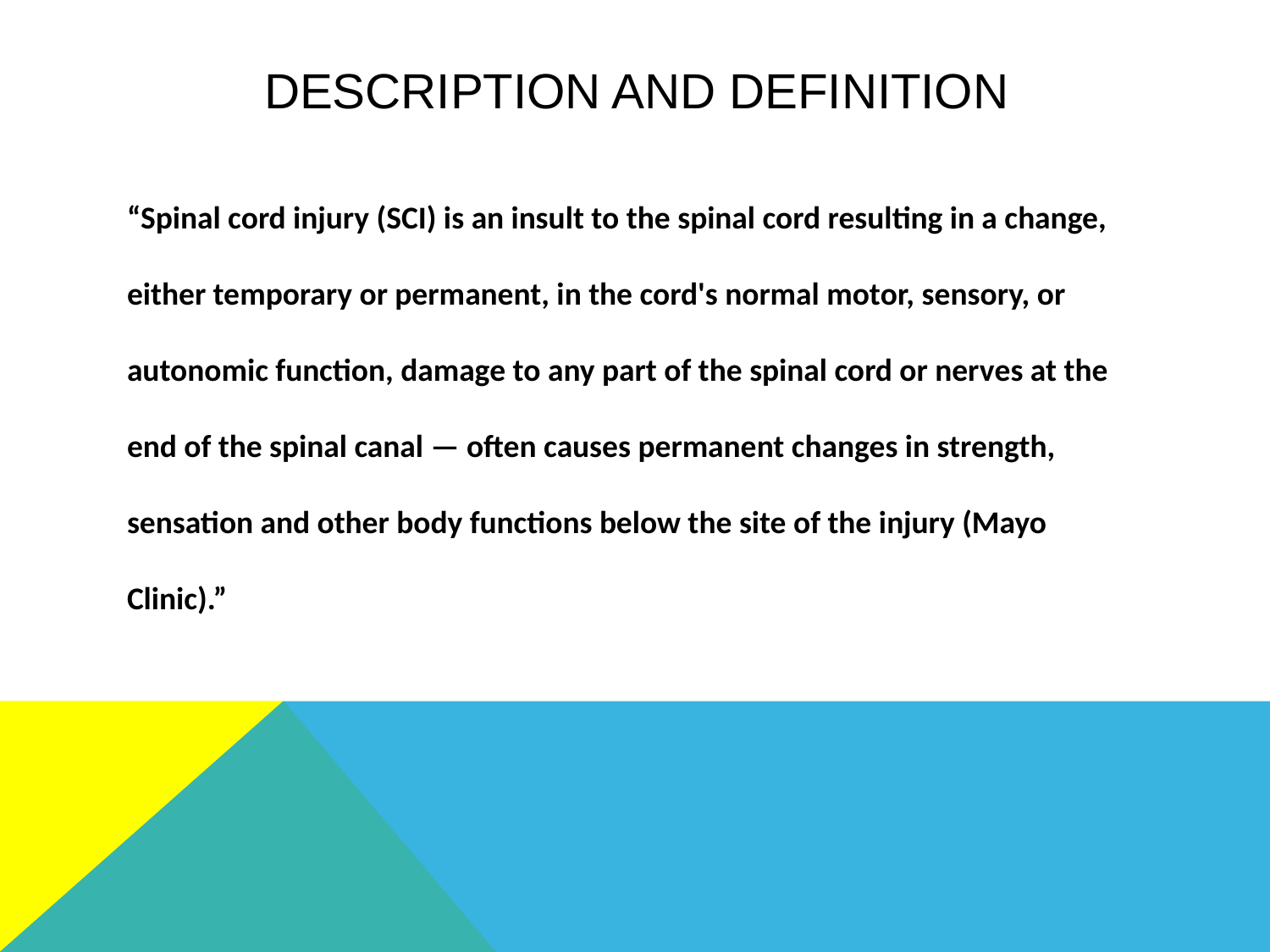

# Description and definition
“Spinal cord injury (SCI) is an insult to the spinal cord resulting in a change, either temporary or permanent, in the cord's normal motor, sensory, or autonomic function, damage to any part of the spinal cord or nerves at the end of the spinal canal — often causes permanent changes in strength, sensation and other body functions below the site of the injury (Mayo Clinic).”